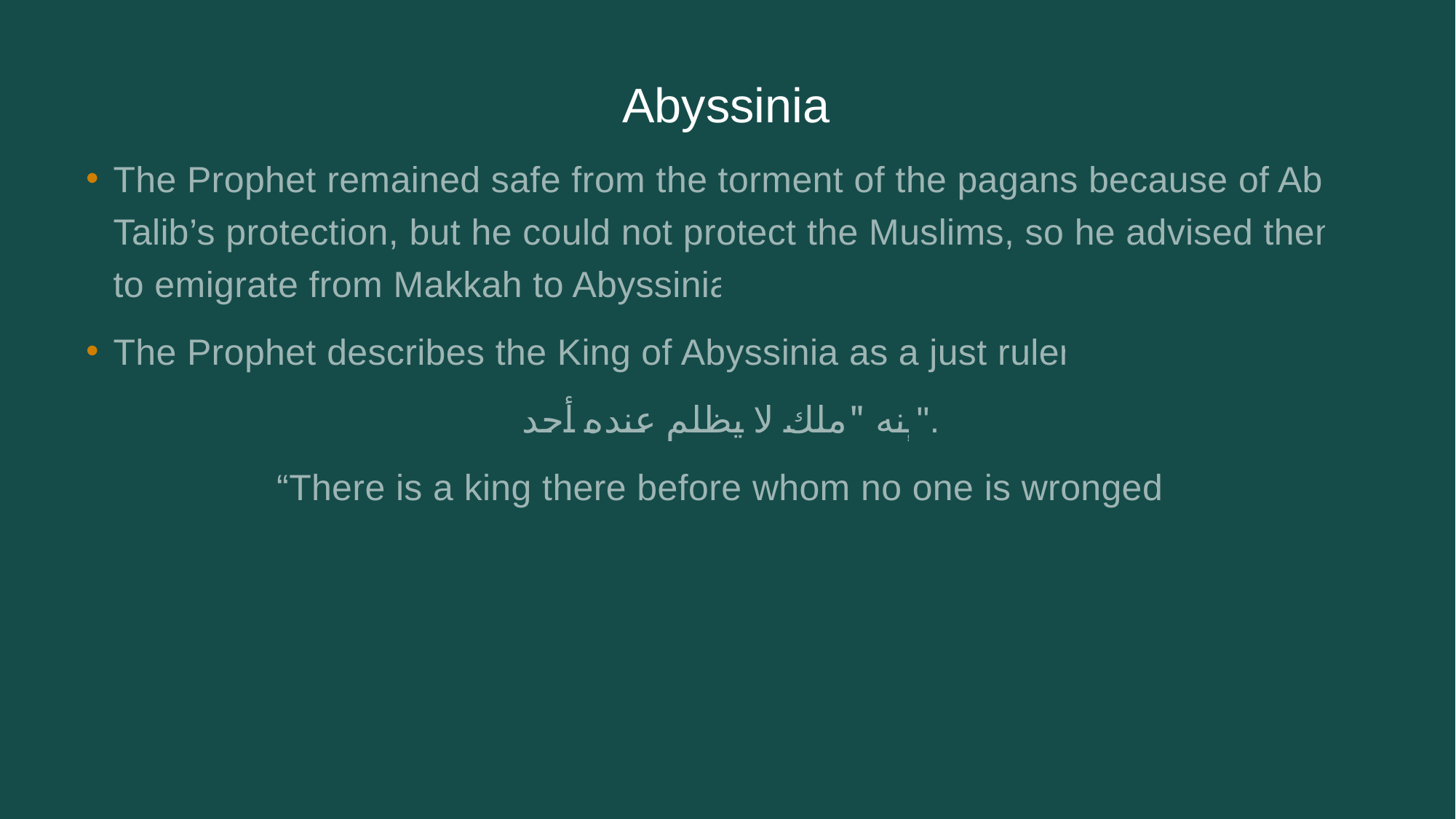

# Abyssinia
The Prophet remained safe from the torment of the pagans because of Abu Talib’s protection, but he could not protect the Muslims, so he advised them to emigrate from Makkah to Abyssinia
The Prophet describes the King of Abyssinia as a just ruler.
 إنه "ملك لا يظلم عنده أحد".
“There is a king there before whom no one is wronged”